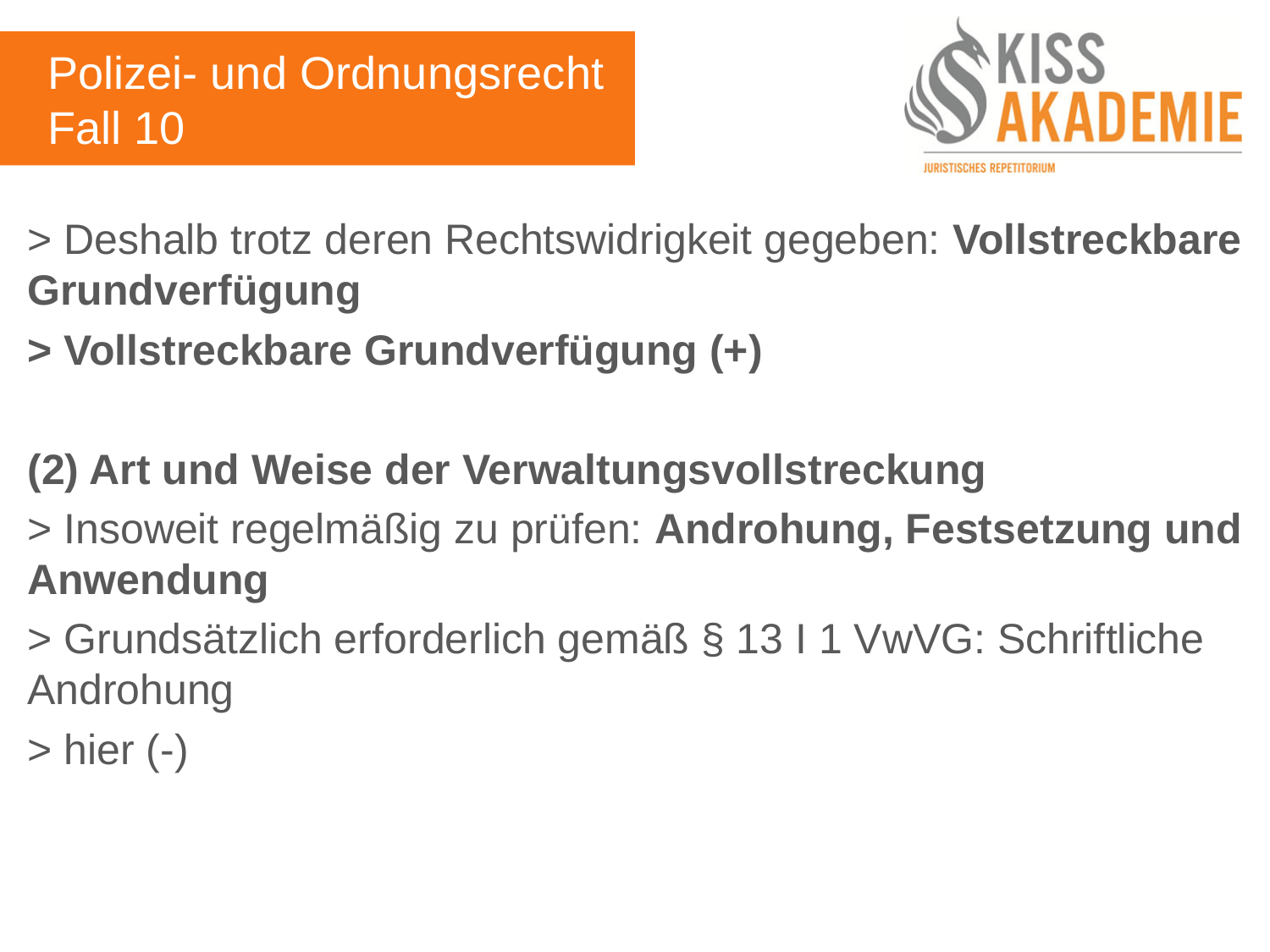

Polizei- und Ordnungsrecht
Fall 10
> Deshalb trotz deren Rechtswidrigkeit gegeben: Vollstreckbare Grundverfügung
> Vollstreckbare Grundverfügung (+)

(2) Art und Weise der Verwaltungsvollstreckung
> Insoweit regelmäßig zu prüfen: Androhung, Festsetzung und Anwendung
> Grundsätzlich erforderlich gemäß § 13 I 1 VwVG: Schriftliche Androhung
> hier (-)